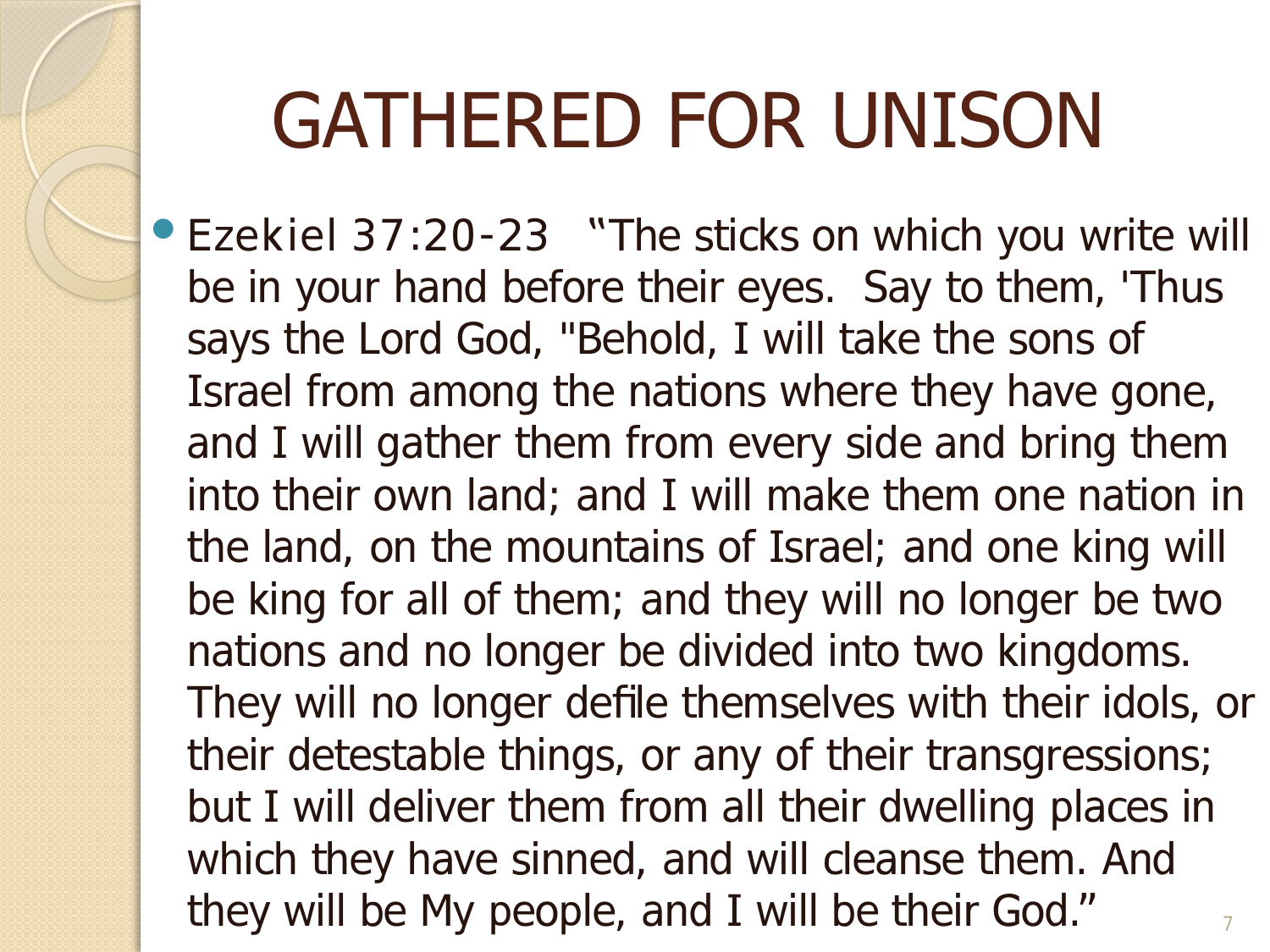

# GATHERED FOR UNISON
Ezekiel 37:20-23   “The sticks on which you write will be in your hand before their eyes.  Say to them, 'Thus says the Lord God, "Behold, I will take the sons of Israel from among the nations where they have gone, and I will gather them from every side and bring them into their own land; and I will make them one nation in the land, on the mountains of Israel; and one king will be king for all of them; and they will no longer be two nations and no longer be divided into two kingdoms. They will no longer defile themselves with their idols, or their detestable things, or any of their transgressions; but I will deliver them from all their dwelling places in which they have sinned, and will cleanse them. And they will be My people, and I will be their God.”
7